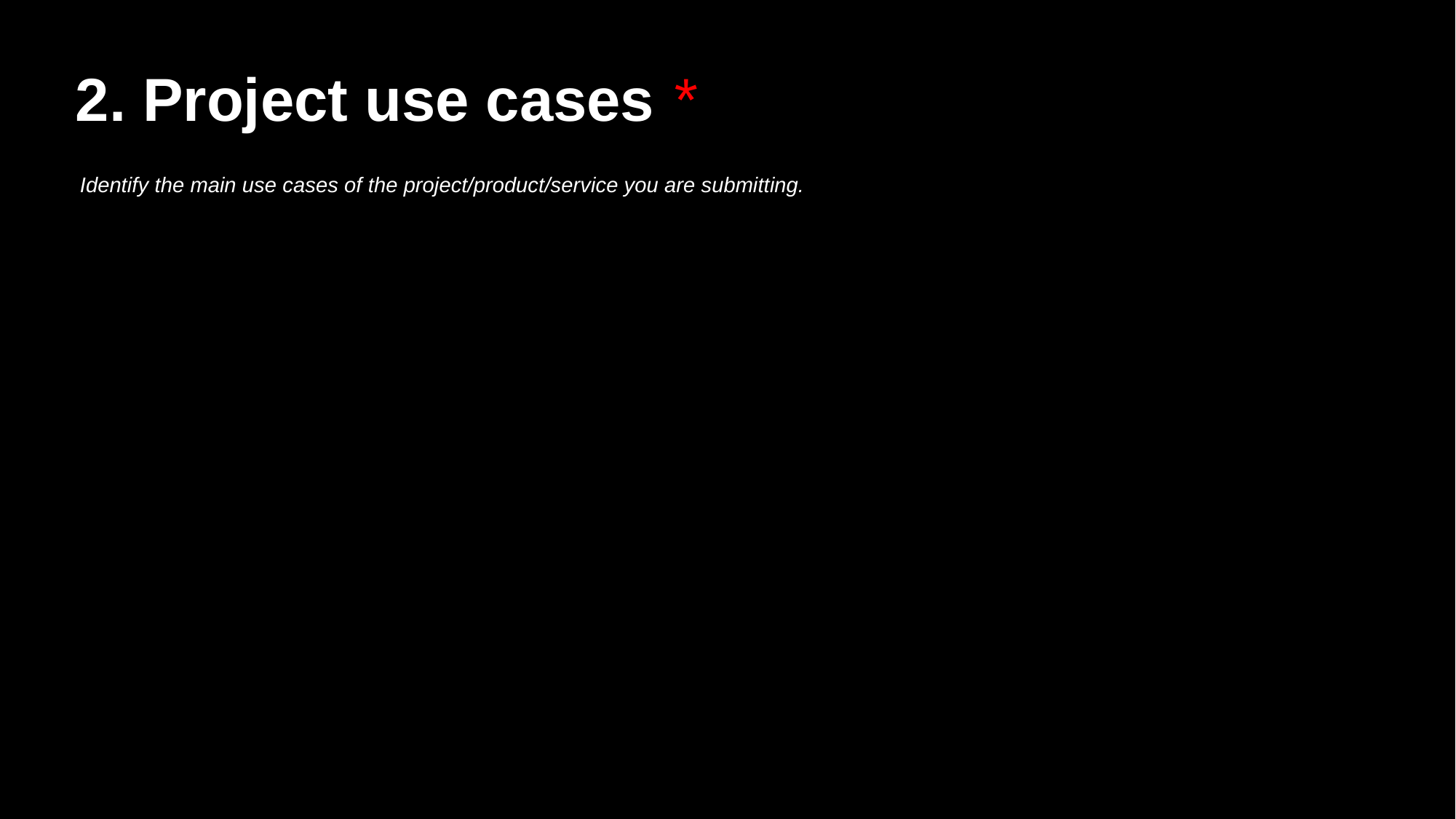

2. Project use cases *
Identify the main use cases of the project/product/service you are submitting.